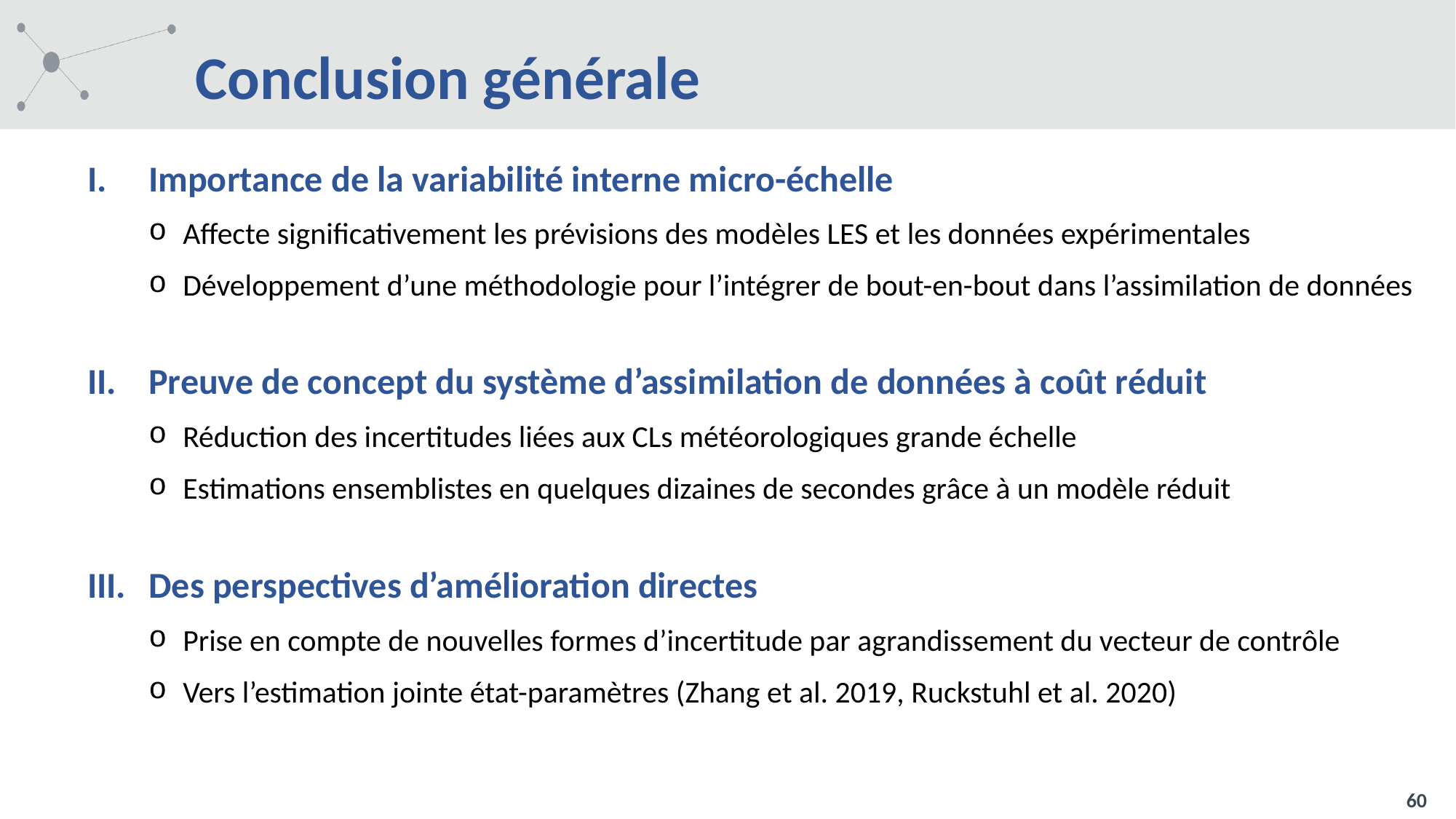

# Conclusion générale
Importance de la variabilité interne micro-échelle
Affecte significativement les prévisions des modèles LES et les données expérimentales
Développement d’une méthodologie pour l’intégrer de bout-en-bout dans l’assimilation de données

Preuve de concept du système d’assimilation de données à coût réduit
Réduction des incertitudes liées aux CLs météorologiques grande échelle
Estimations ensemblistes en quelques dizaines de secondes grâce à un modèle réduit

Des perspectives d’amélioration directes
Prise en compte de nouvelles formes d’incertitude par agrandissement du vecteur de contrôle
Vers l’estimation jointe état-paramètres (Zhang et al. 2019, Ruckstuhl et al. 2020)